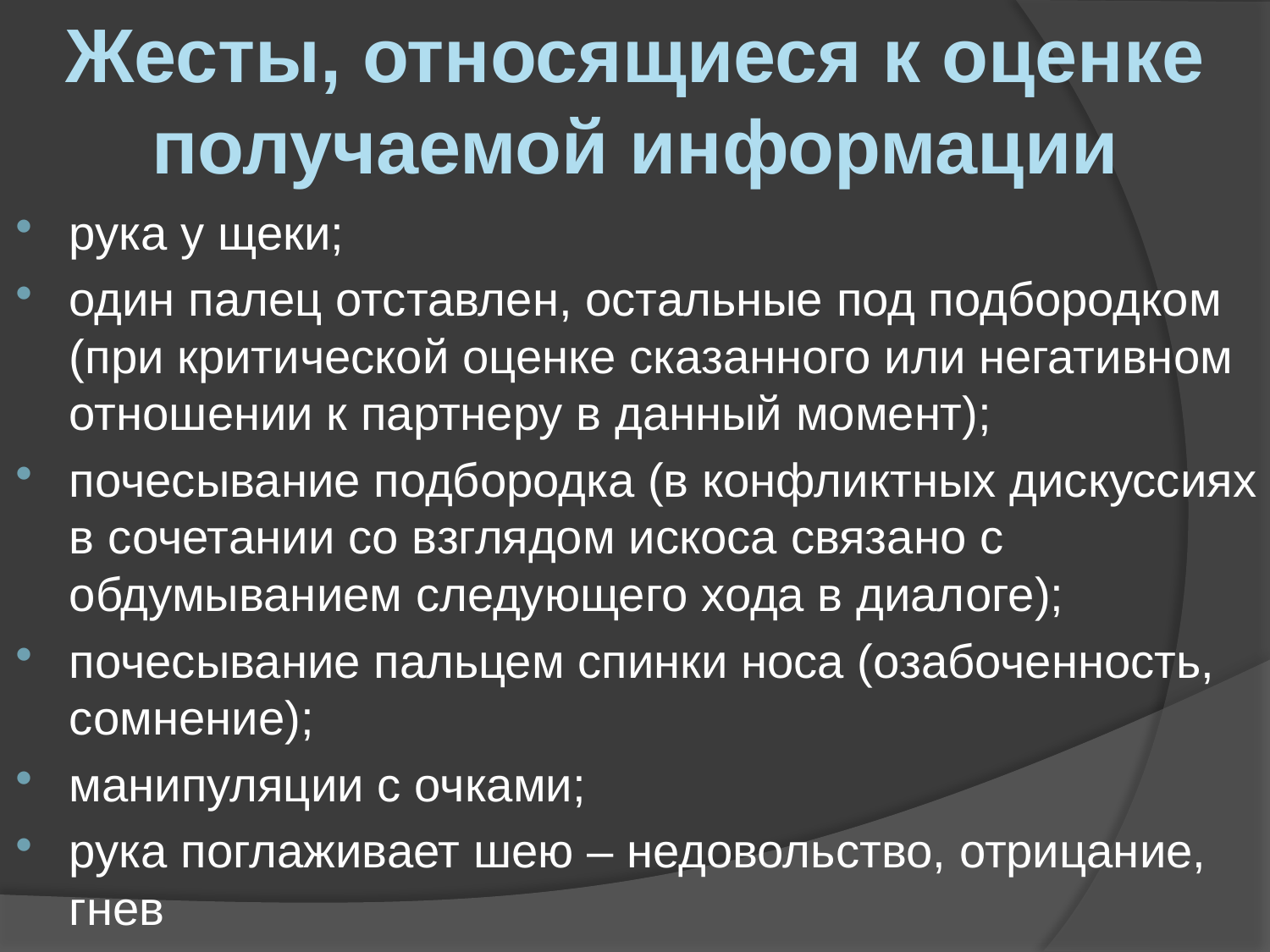

# Жесты, относящиеся к оценке получаемой информации
рука у щеки;
один палец отставлен, остальные под подбородком (при критической оценке сказанного или негативном отношении к партнеру в данный момент);
почесывание подбородка (в конфликтных дискуссиях в сочетании со взглядом искоса связано с обдумыванием следующего хода в диалоге);
почесывание пальцем спинки носа (озабоченность, сомнение);
манипуляции с очками;
рука поглаживает шею – недовольство, отрицание, гнев